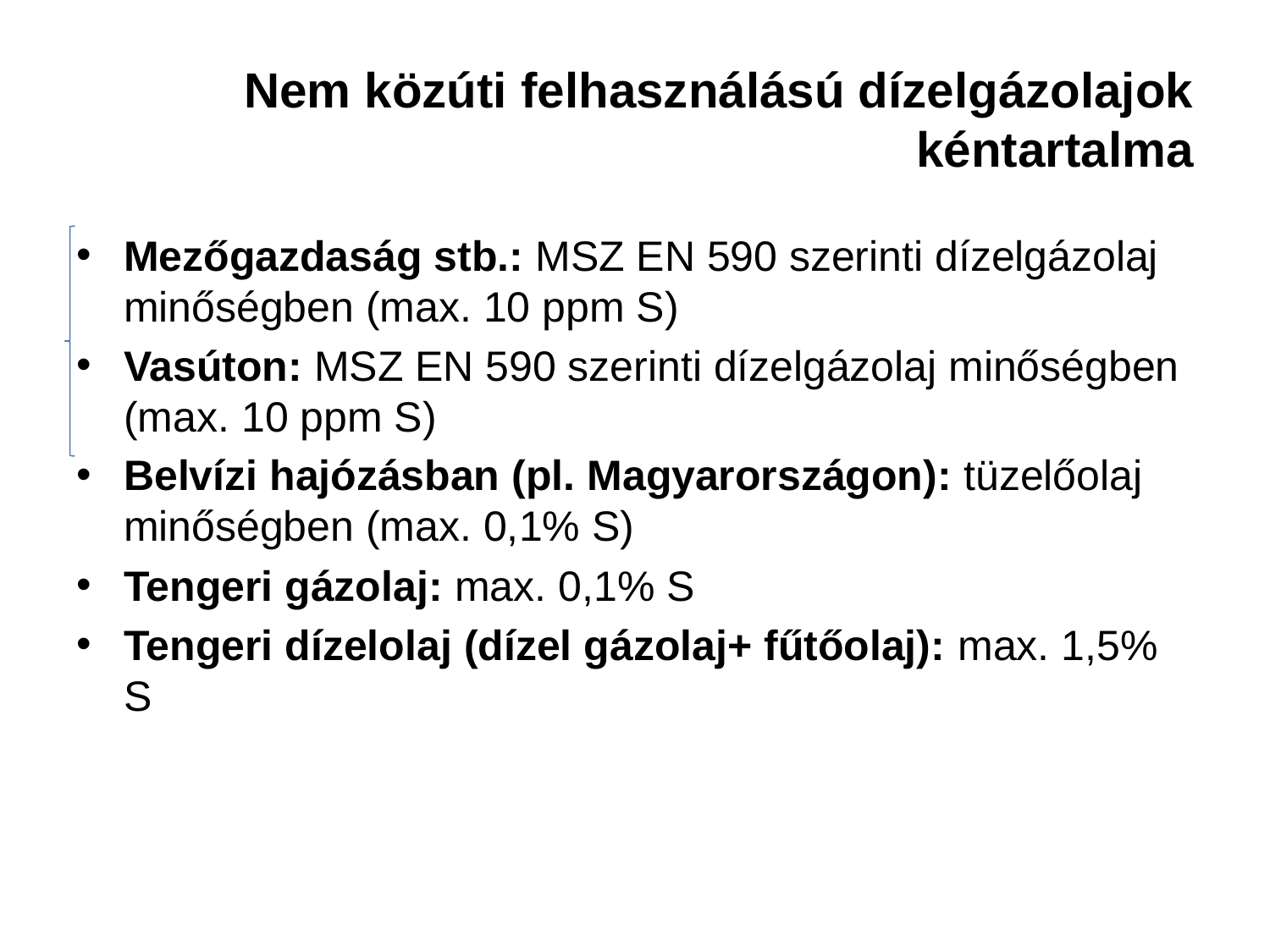

# Nem közúti felhasználású dízelgázolajok kéntartalma
Mezőgazdaság stb.: MSZ EN 590 szerinti dízelgázolaj minőségben (max. 10 ppm S)
Vasúton: MSZ EN 590 szerinti dízelgázolaj minőségben (max. 10 ppm S)
Belvízi hajózásban (pl. Magyarországon): tüzelőolaj minőségben (max. 0,1% S)
Tengeri gázolaj: max. 0,1% S
Tengeri dízelolaj (dízel gázolaj+ fűtőolaj): max. 1,5% S